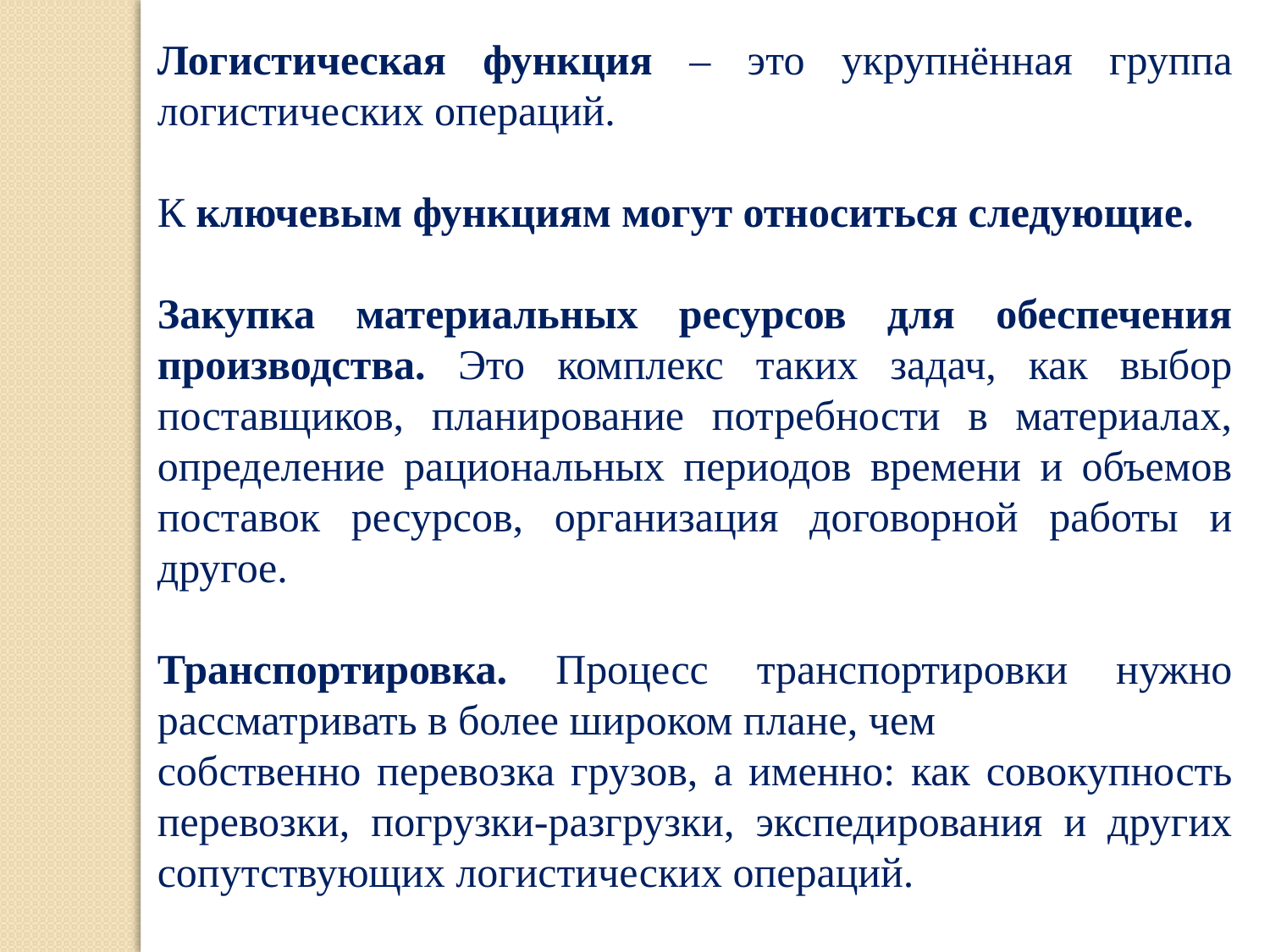

Логистическая функция – это укрупнённая группа логистических операций.

К ключевым функциям могут относиться следующие.

Закупка материальных ресурсов для обеспечения производства. Это комплекс таких задач, как выбор поставщиков, планирование потребности в материалах, определение рациональных периодов времени и объемов поставок ресурсов, организация договорной работы и другое.

Транспортировка. Процесс транспортировки нужно рассматривать в более широком плане, чем
собственно перевозка грузов, а именно: как совокупность перевозки, погрузки-разгрузки, экспедирования и других сопутствующих логистических операций.